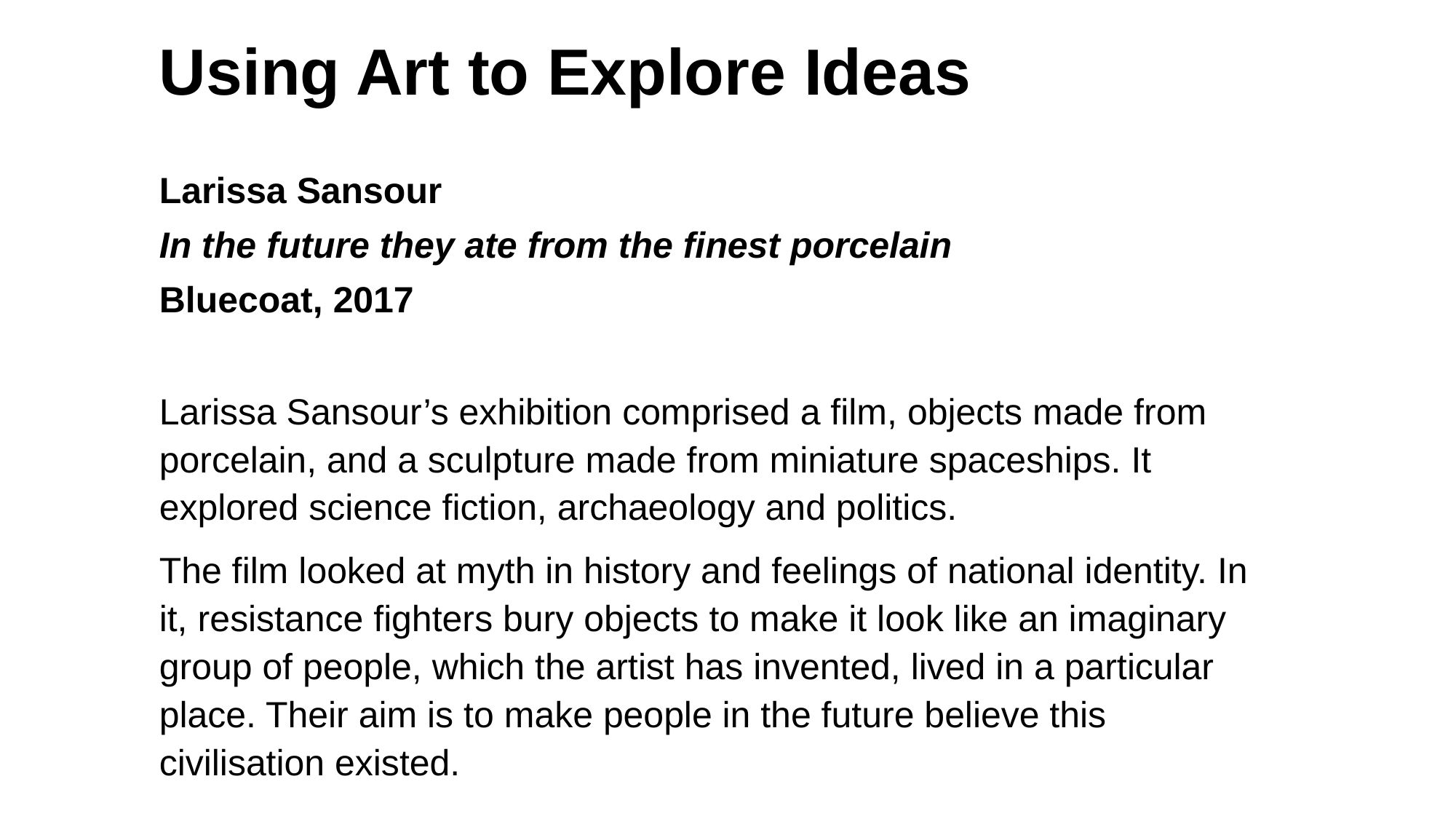

Using Art to Explore Ideas

Larissa Sansour
In the future they ate from the finest porcelain
Bluecoat, 2017

Larissa Sansour’s exhibition comprised a film, objects made from porcelain, and a sculpture made from miniature spaceships. It explored science fiction, archaeology and politics.
The film looked at myth in history and feelings of national identity. In it, resistance fighters bury objects to make it look like an imaginary group of people, which the artist has invented, lived in a particular place. Their aim is to make people in the future believe this civilisation existed.